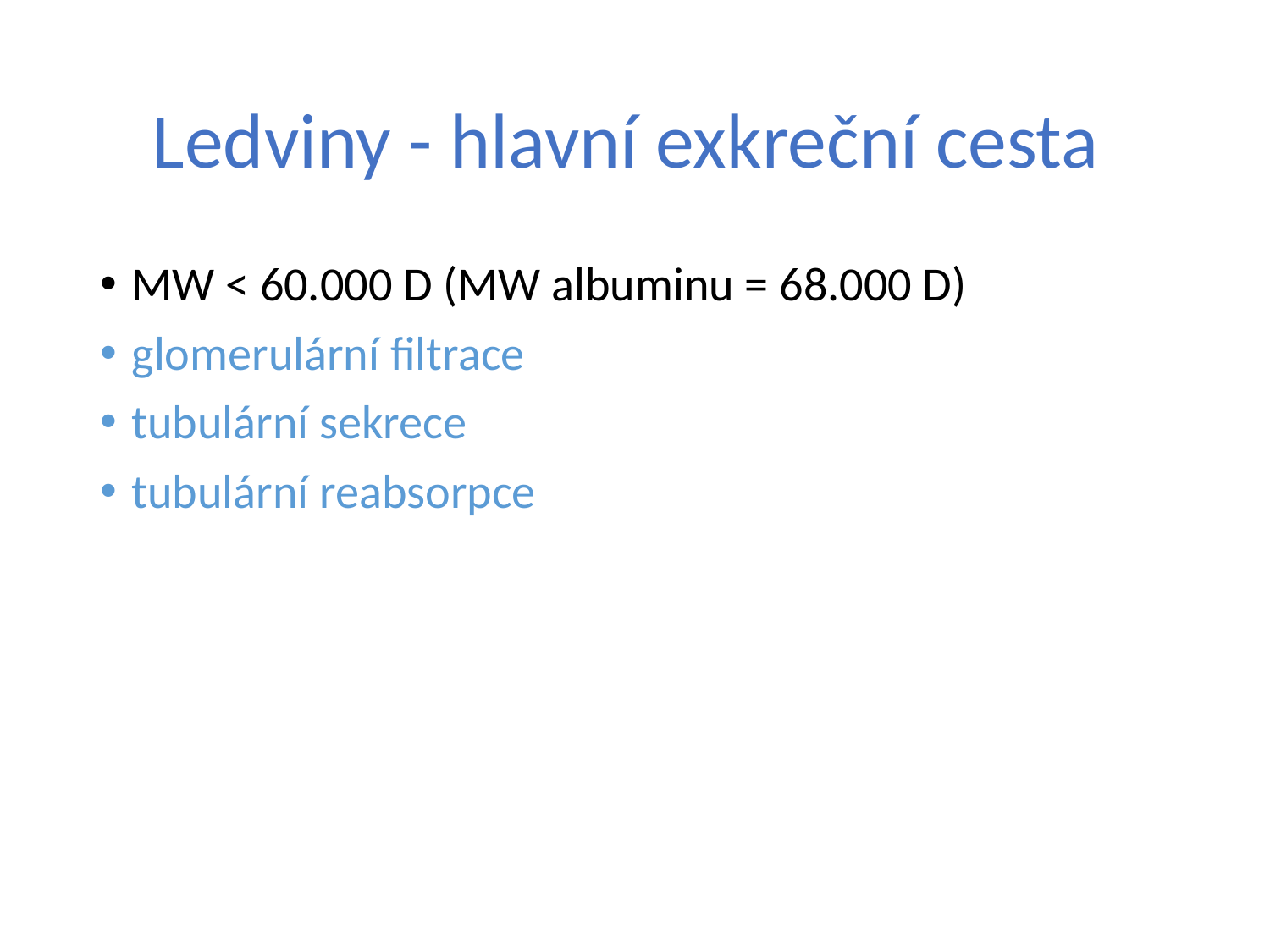

# Ledviny - hlavní exkreční cesta
MW < 60.000 D (MW albuminu = 68.000 D)
glomerulární filtrace
tubulární sekrece
tubulární reabsorpce